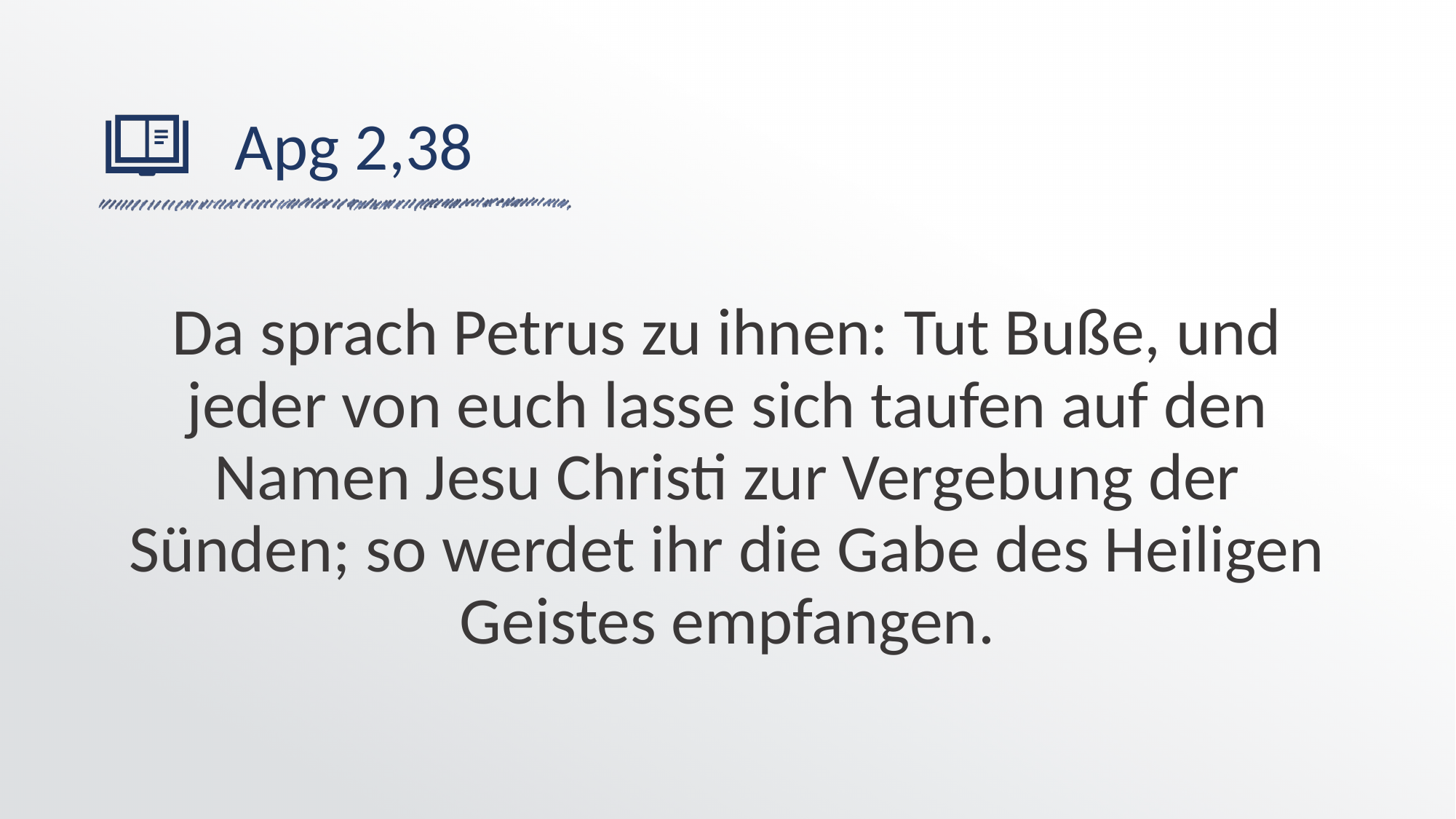

# Apg 2,38
Da sprach Petrus zu ihnen: Tut Buße, und jeder von euch lasse sich taufen auf den Namen Jesu Christi zur Vergebung der Sünden; so werdet ihr die Gabe des Heiligen Geistes empfangen.